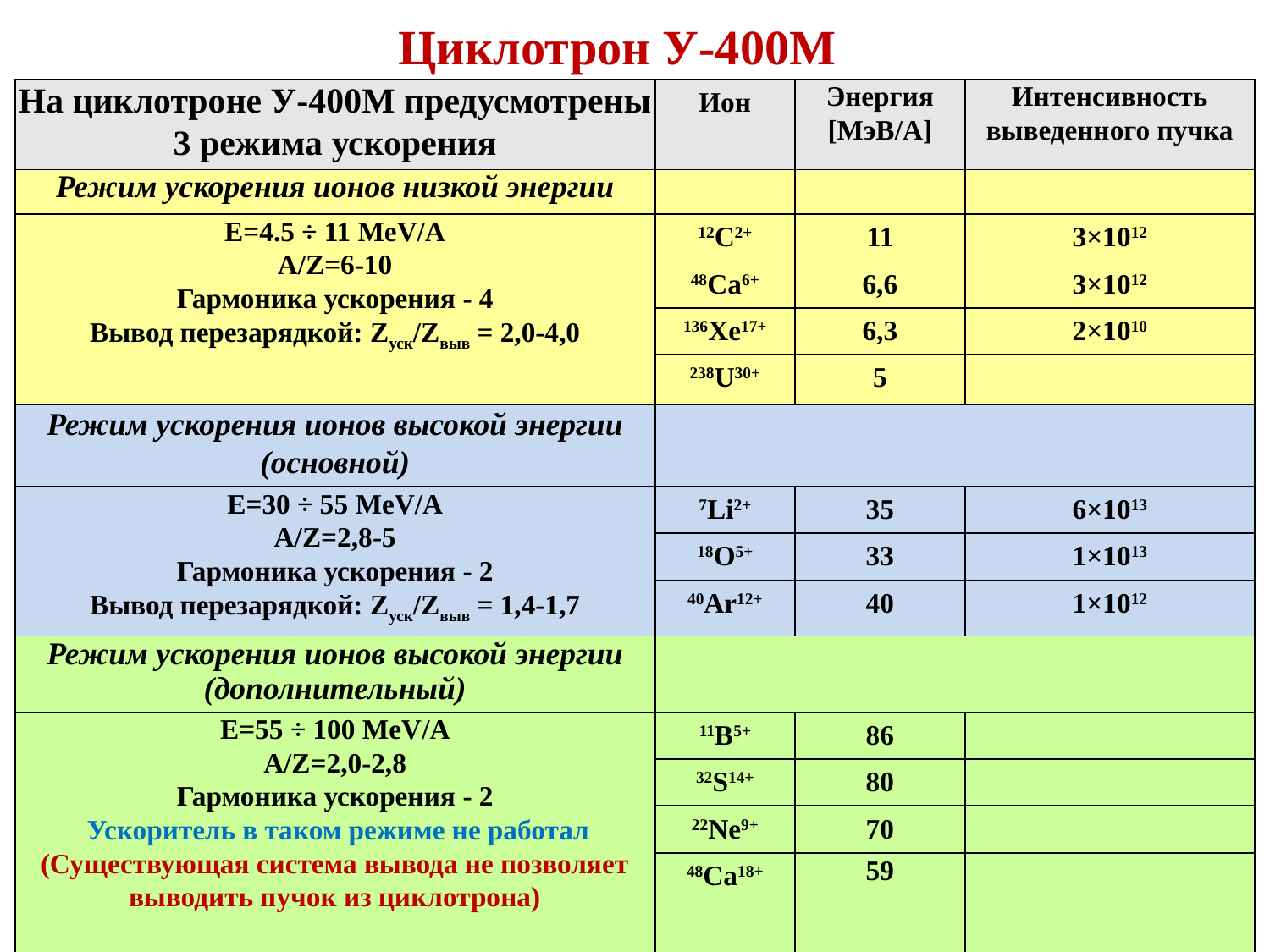

Циклотрон У-400М
| На циклотроне У-400М предусмотрены 3 режима ускорения | Ион | Энергия [МэВ/A] | Интенсивность выведенного пучка |
| --- | --- | --- | --- |
| Режим ускорения ионов низкой энергии |  |  |  |
| E=4.5 ÷ 11 MeV/A A/Z=6-10 Гармоника ускорения - 4 Вывод перезарядкой: Zуск/Zвыв = 2,0-4,0 | 12C2+ | 11 | 3×1012 |
|  | 48Ca6+ | 6,6 | 3×1012 |
|  | 136Xe17+ | 6,3 | 2×1010 |
|  | 238U30+ | 5 |  |
| Режим ускорения ионов высокой энергии (основной) |  |  |  |
| E=30 ÷ 55 MeV/A A/Z=2,8-5 Гармоника ускорения - 2 Вывод перезарядкой: Zуск/Zвыв = 1,4-1,7 | 7Li2+ | 35 | 6×1013 |
|  | 18O5+ | 33 | 1×1013 |
|  | 40Ar12+ | 40 | 1×1012 |
| Режим ускорения ионов высокой энергии (дополнительный) |  |  |  |
| E=55 ÷ 100 MeV/A A/Z=2,0-2,8 Гармоника ускорения - 2  Ускоритель в таком режиме не работал (Существующая система вывода не позволяет выводить пучок из циклотрона) | 11B5+ | 86 |  |
|  | 32S14+ | 80 |  |
|  | 22Ne9+ | 70 |  |
|  | 48Са18+ | 59 |  |